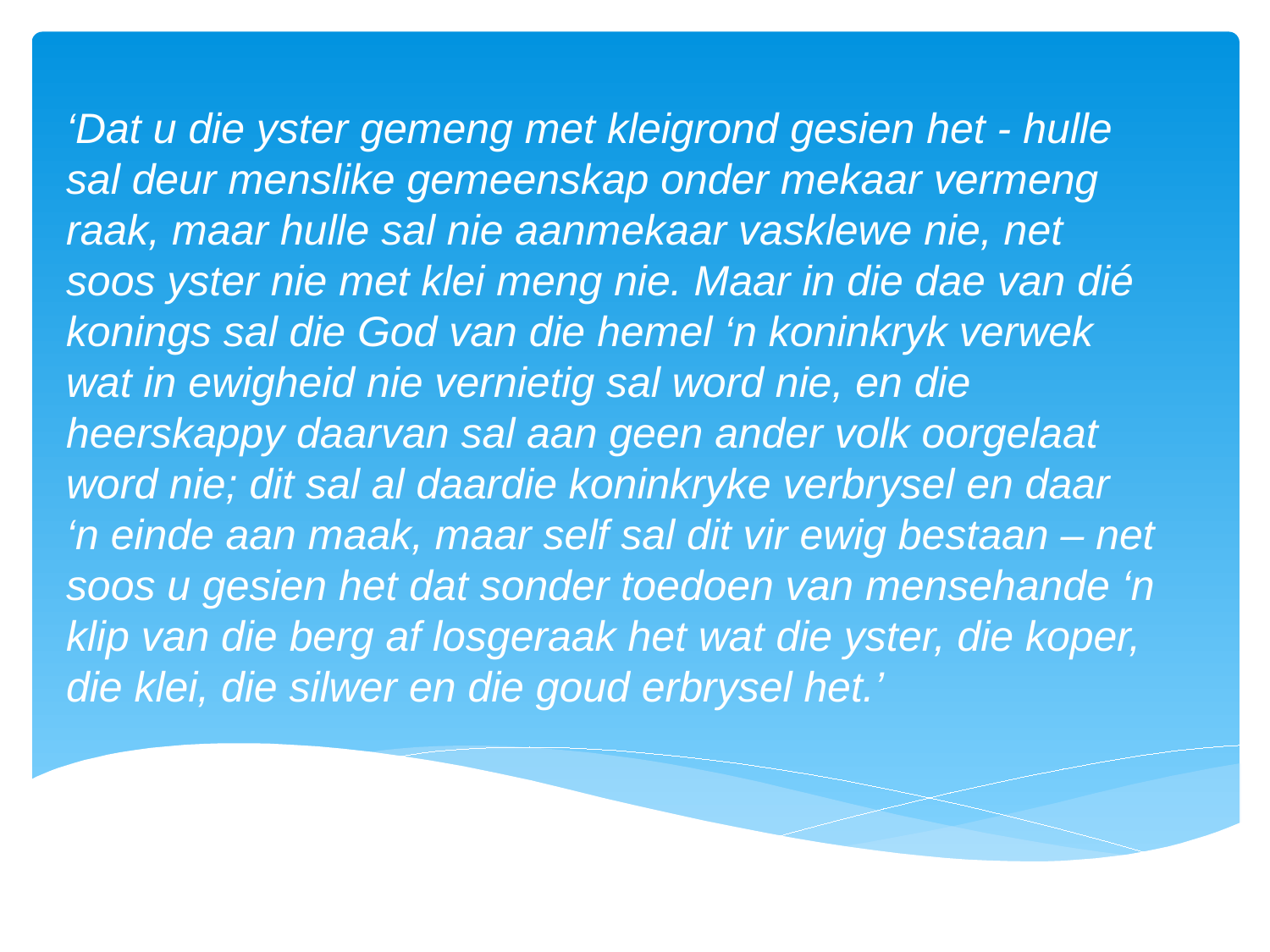

‘Dat u die yster gemeng met kleigrond gesien het - hulle
sal deur menslike gemeenskap onder mekaar vermeng
raak, maar hulle sal nie aanmekaar vasklewe nie, net
soos yster nie met klei meng nie. Maar in die dae van dié
konings sal die God van die hemel ‘n koninkryk verwek
wat in ewigheid nie vernietig sal word nie, en die
heerskappy daarvan sal aan geen ander volk oorgelaat
word nie; dit sal al daardie koninkryke verbrysel en daar
‘n einde aan maak, maar self sal dit vir ewig bestaan – net soos u gesien het dat sonder toedoen van mensehande ‘n klip van die berg af losgeraak het wat die yster, die koper, die klei, die silwer en die goud erbrysel het.’